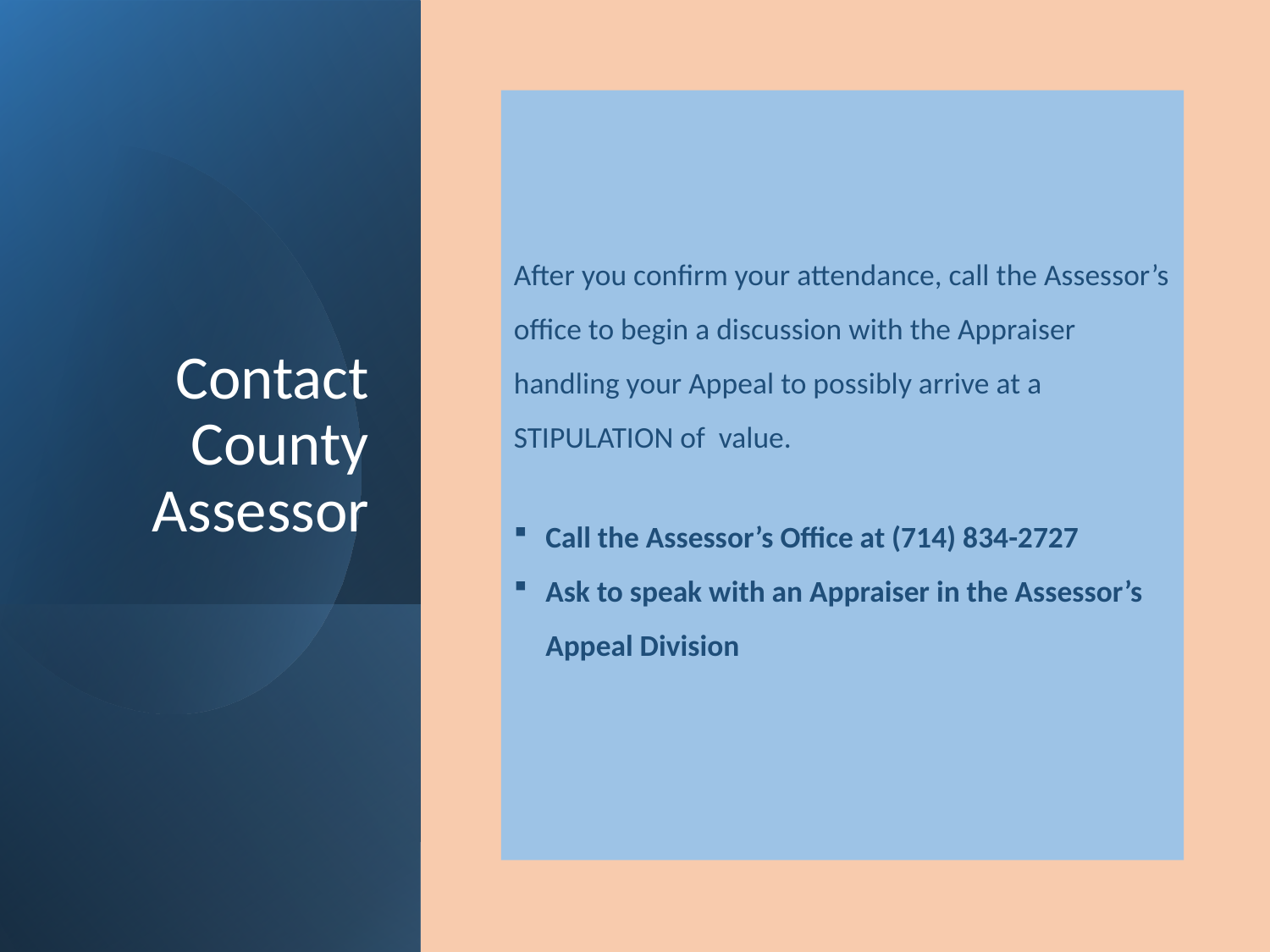

# Contact County Assessor
After you confirm your attendance, call the Assessor’s office to begin a discussion with the Appraiser handling your Appeal to possibly arrive at a STIPULATION of  value.

Call the Assessor’s Office at (714) 834-2727
Ask to speak with an Appraiser in the Assessor’s Appeal Division